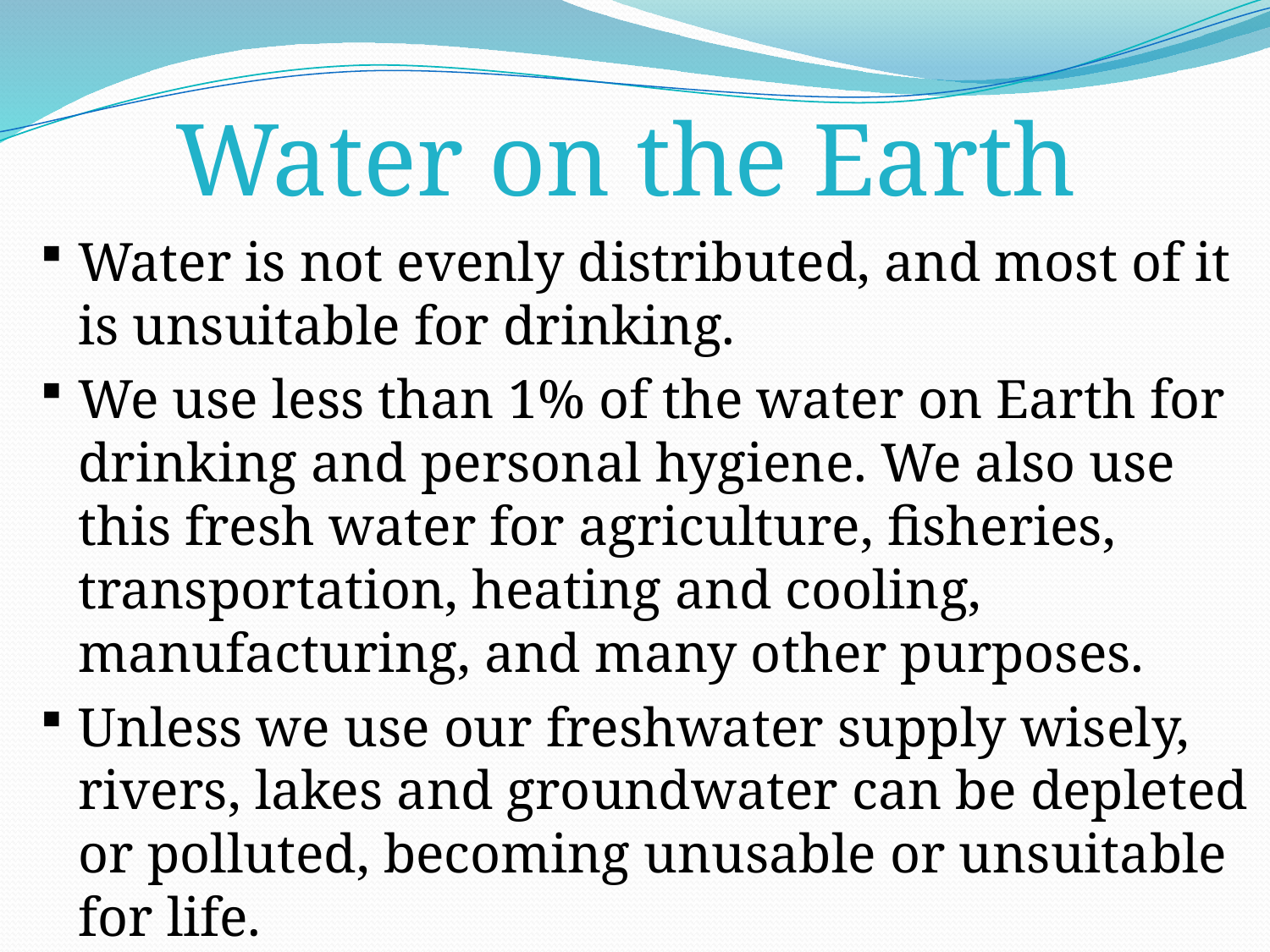

# Water on the Earth
Water is not evenly distributed, and most of it is unsuitable for drinking.
We use less than 1% of the water on Earth for drinking and personal hygiene. We also use this fresh water for agriculture, fisheries, transportation, heating and cooling, manufacturing, and many other purposes.
Unless we use our freshwater supply wisely, rivers, lakes and groundwater can be depleted or polluted, becoming unusable or unsuitable for life.